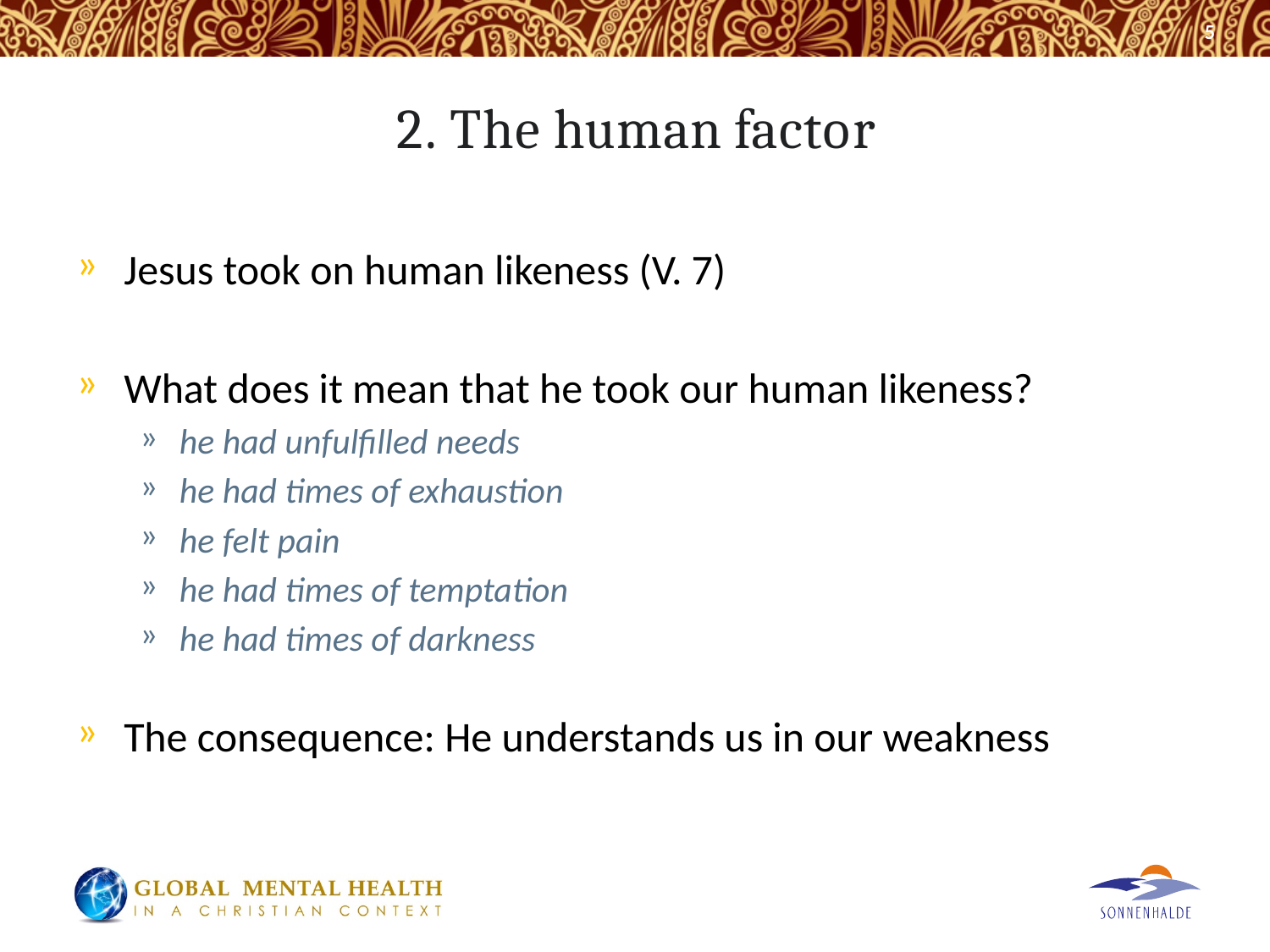

5
# 2. The human factor
Jesus took on human likeness (V. 7)

What does it mean that he took our human likeness?
he had unfulfilled needs
he had times of exhaustion
he felt pain
he had times of temptation
he had times of darkness
The consequence: He understands us in our weakness